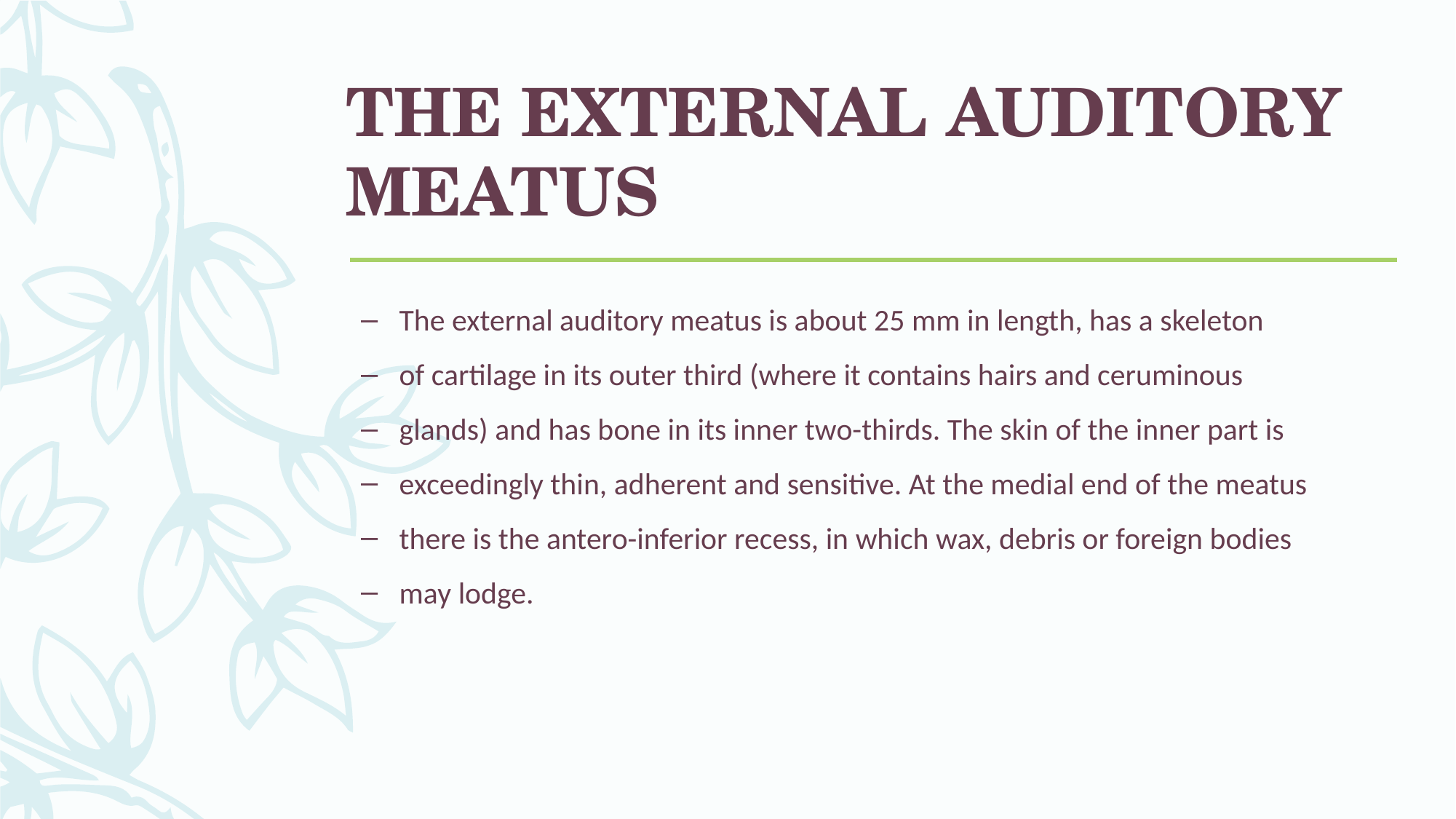

# THE EXTERNAL AUDITORY MEATUS
The external auditory meatus is about 25 mm in length, has a skeleton
of cartilage in its outer third (where it contains hairs and ceruminous
glands) and has bone in its inner two-thirds. The skin of the inner part is
exceedingly thin, adherent and sensitive. At the medial end of the meatus
there is the antero-inferior recess, in which wax, debris or foreign bodies
may lodge.